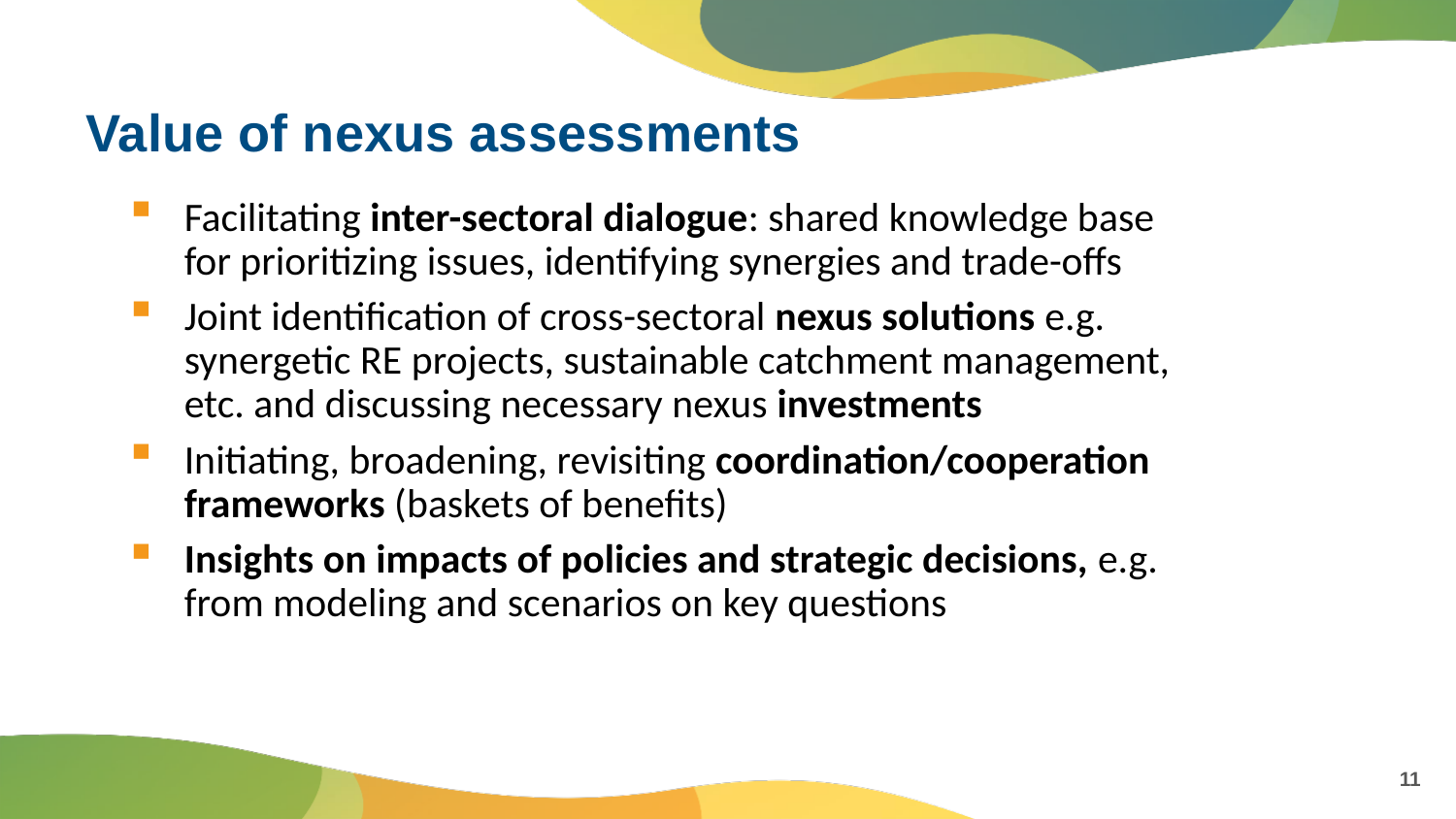

# Value of nexus assessments
Facilitating inter-sectoral dialogue: shared knowledge base for prioritizing issues, identifying synergies and trade-offs
Joint identification of cross-sectoral nexus solutions e.g. synergetic RE projects, sustainable catchment management, etc. and discussing necessary nexus investments
Initiating, broadening, revisiting coordination/cooperation frameworks (baskets of benefits)
Insights on impacts of policies and strategic decisions, e.g. from modeling and scenarios on key questions
11